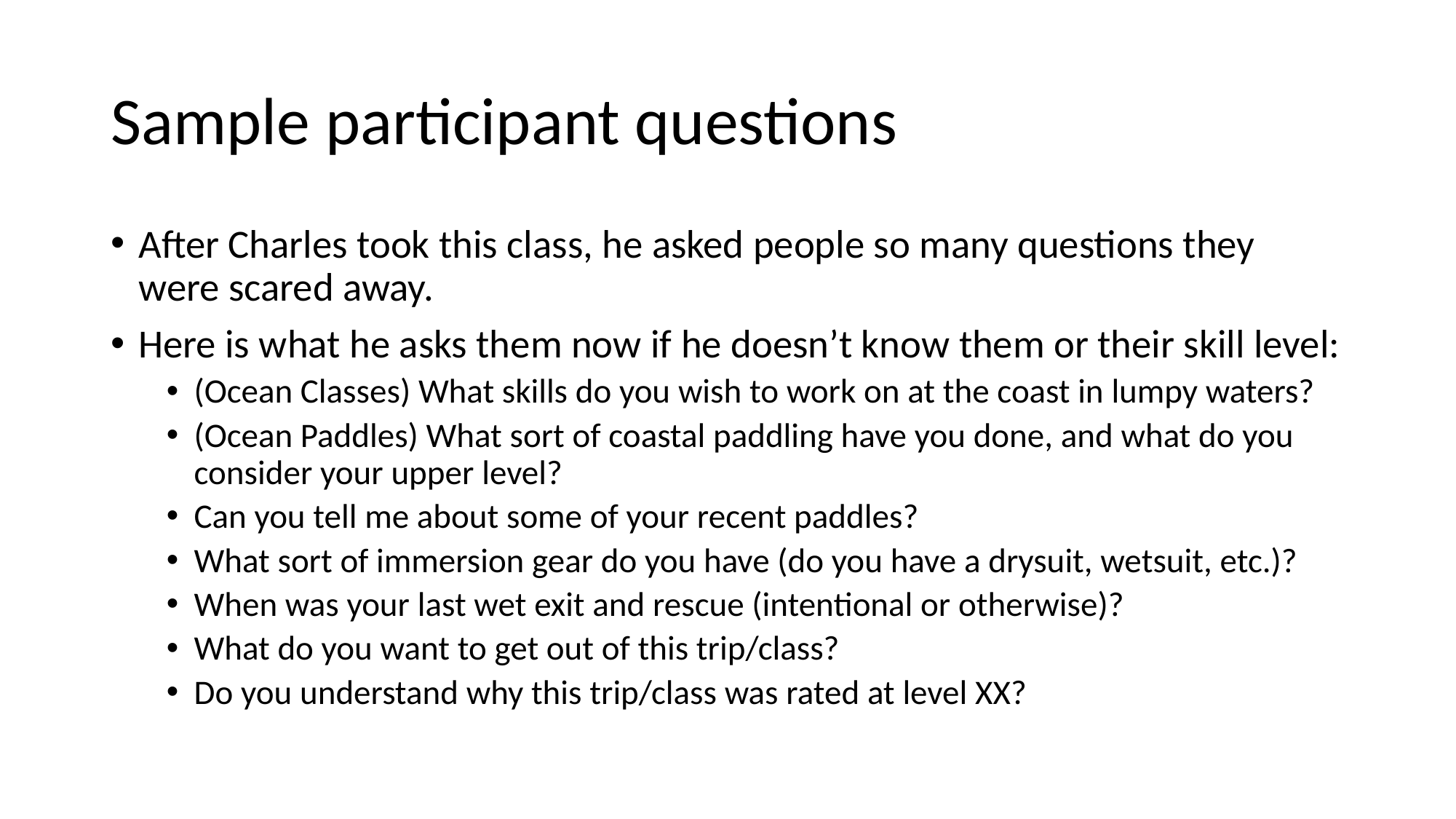

# Sample participant questions
After Charles took this class, he asked people so many questions they were scared away.
Here is what he asks them now if he doesn’t know them or their skill level:
(Ocean Classes) What skills do you wish to work on at the coast in lumpy waters?
(Ocean Paddles) What sort of coastal paddling have you done, and what do you consider your upper level?
Can you tell me about some of your recent paddles?
What sort of immersion gear do you have (do you have a drysuit, wetsuit, etc.)?
When was your last wet exit and rescue (intentional or otherwise)?
What do you want to get out of this trip/class?
Do you understand why this trip/class was rated at level XX?